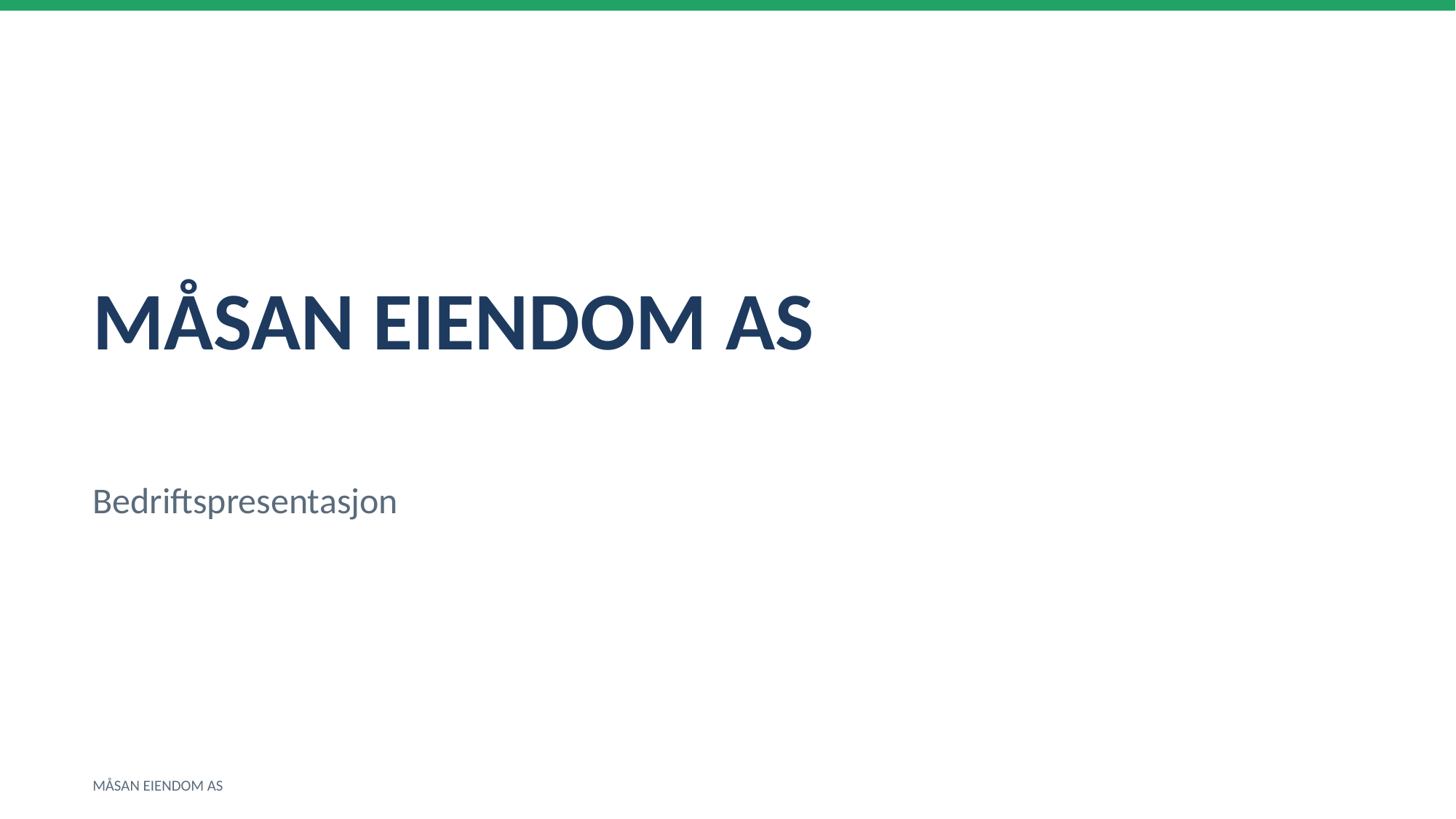

MÅSAN EIENDOM AS
Bedriftspresentasjon
MÅSAN EIENDOM AS